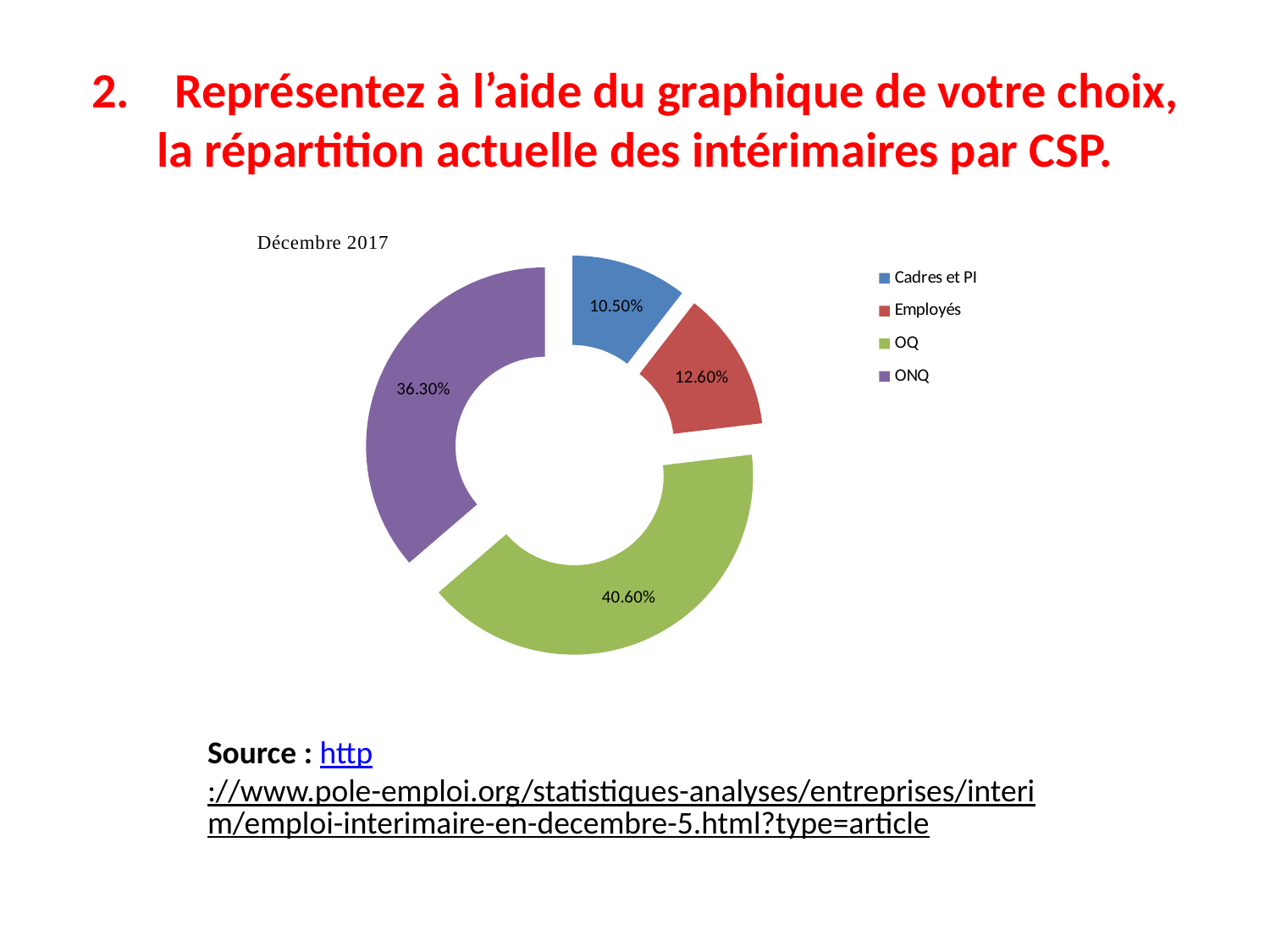

# 2.    Représentez à l’aide du graphique de votre choix, la répartition actuelle des intérimaires par CSP.

### Chart

| Category |  |
|---|---|
| Cadres et PI | 0.10500000000000001 |
| Employés | 0.126 |
| OQ | 0.4060000000000001 |
| ONQ | 0.3630000000000001 |
Source : http://www.pole-emploi.org/statistiques-analyses/entreprises/interim/emploi-interimaire-en-decembre-5.html?type=article